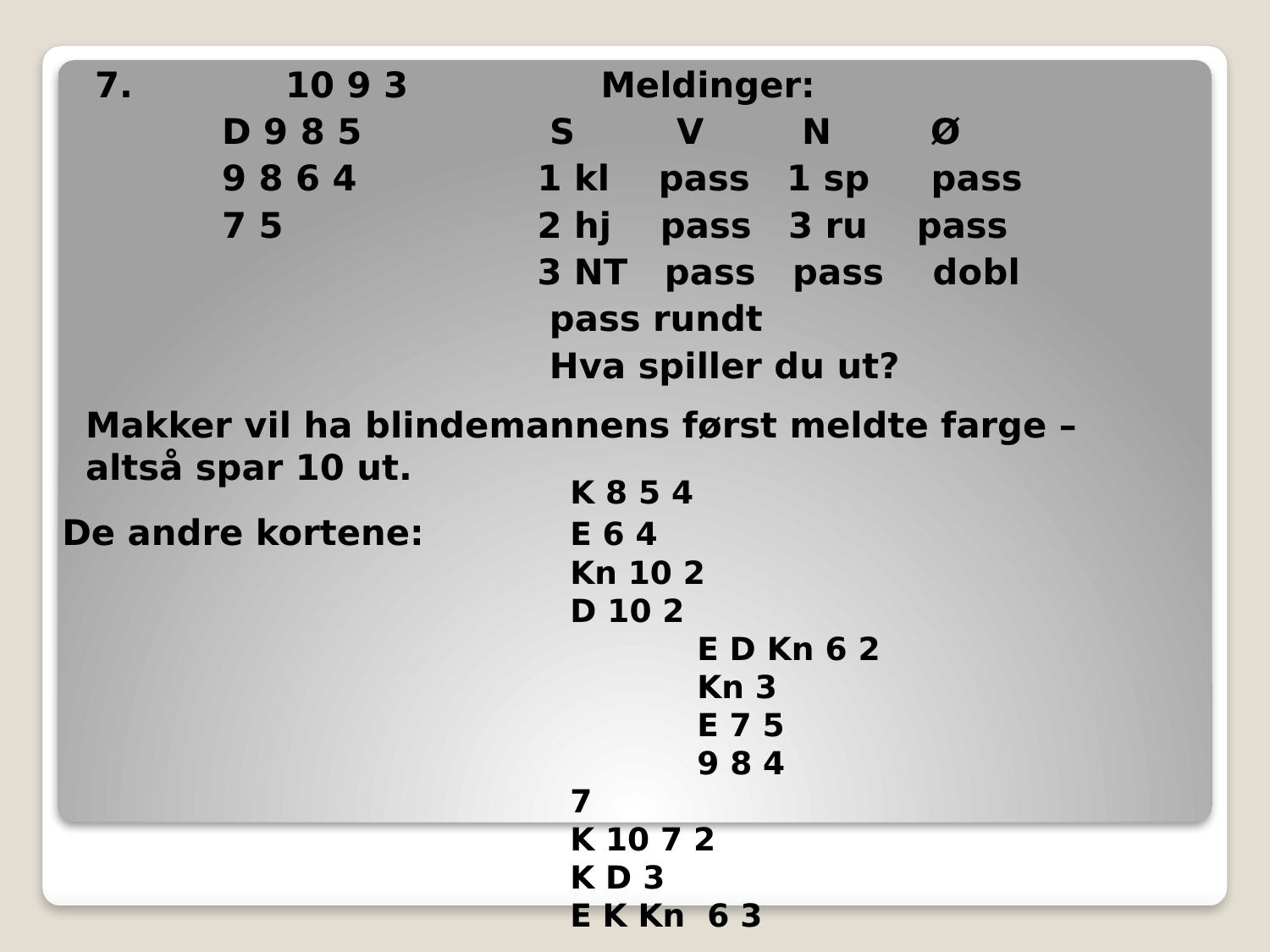

7.		10 9 3		     Meldinger:
	D 9 8 5	      S	      V        N 	      Ø
	9 8 6 4     	     1 kl    pass   1 sp     pass
	7 5		     2 hj    pass   3 ru    pass
			     3 NT   pass   pass    dobl
			      pass rundt
	 		      Hva spiller du ut?

Makker vil ha blindemannens først meldte farge –
altså spar 10 ut.
				K 8 5 4
De andre kortene: 		E 6 4
				Kn 10 2
				D 10 2
					E D Kn 6 2
					Kn 3
					E 7 5
					9 8 4
				7
				K 10 7 2
				K D 3
				E K Kn  6 3

#